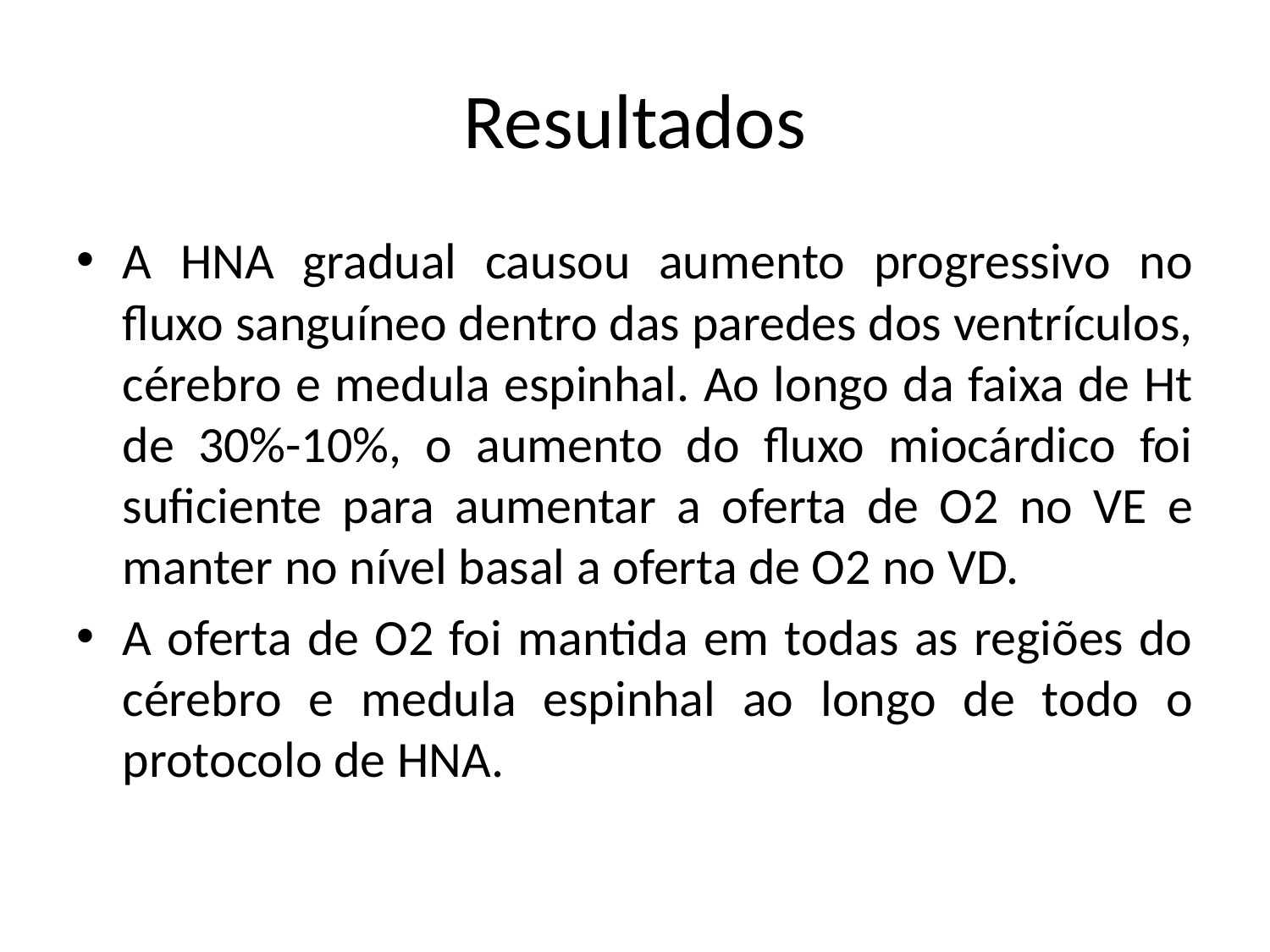

# Resultados
A HNA gradual causou aumento progressivo no fluxo sanguíneo dentro das paredes dos ventrículos, cérebro e medula espinhal. Ao longo da faixa de Ht de 30%-10%, o aumento do fluxo miocárdico foi suficiente para aumentar a oferta de O2 no VE e manter no nível basal a oferta de O2 no VD.
A oferta de O2 foi mantida em todas as regiões do cérebro e medula espinhal ao longo de todo o protocolo de HNA.